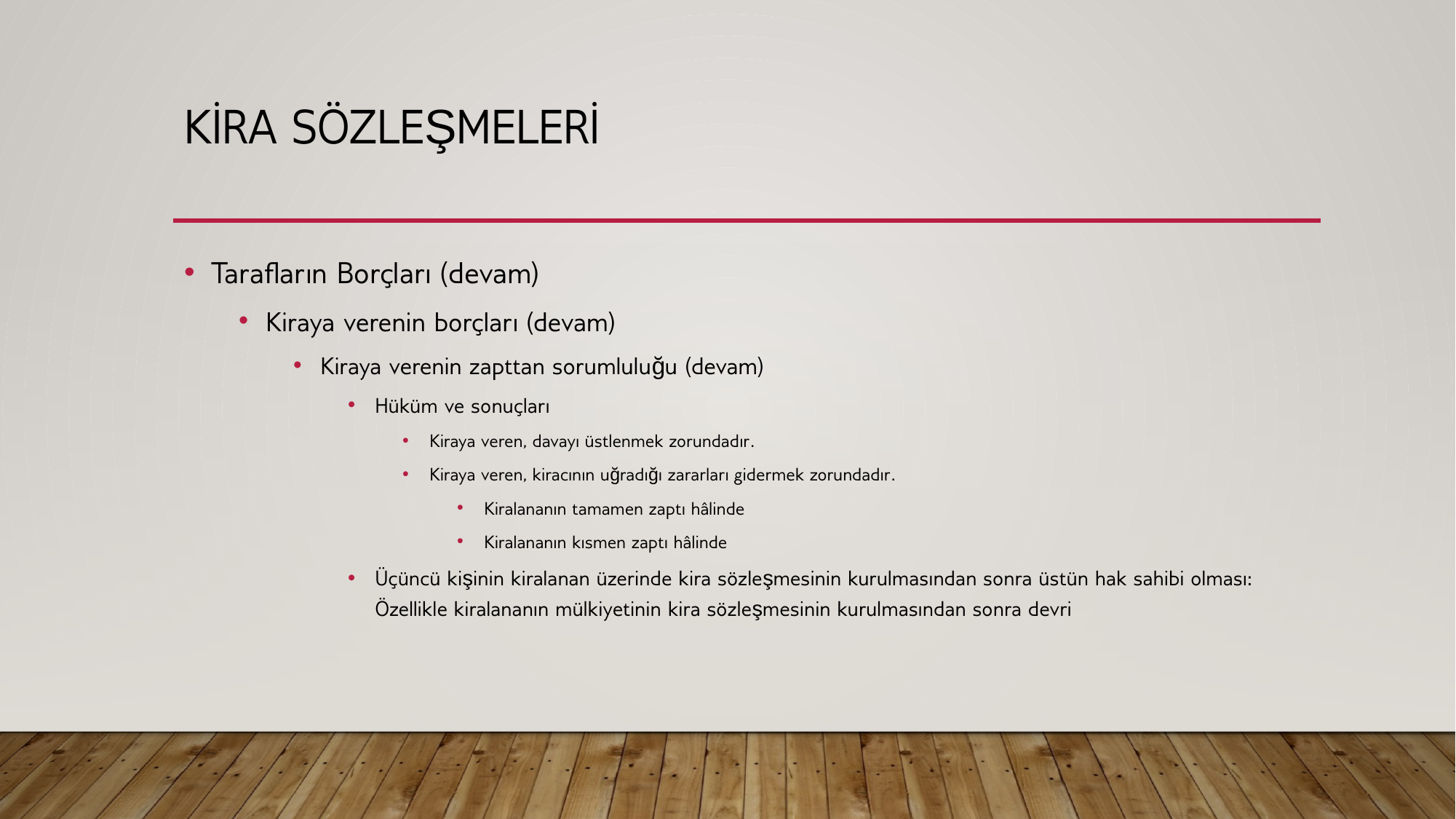

# Kira sözleşmeleri
Tarafların Borçları (devam)
Kiraya verenin borçları (devam)
Kiraya verenin zapttan sorumluluğu (devam)
Hüküm ve sonuçları
Kiraya veren, davayı üstlenmek zorundadır.
Kiraya veren, kiracının uğradığı zararları gidermek zorundadır.
Kiralananın tamamen zaptı hâlinde
Kiralananın kısmen zaptı hâlinde
Üçüncü kişinin kiralanan üzerinde kira sözleşmesinin kurulmasından sonra üstün hak sahibi olması: Özellikle kiralananın mülkiyetinin kira sözleşmesinin kurulmasından sonra devri